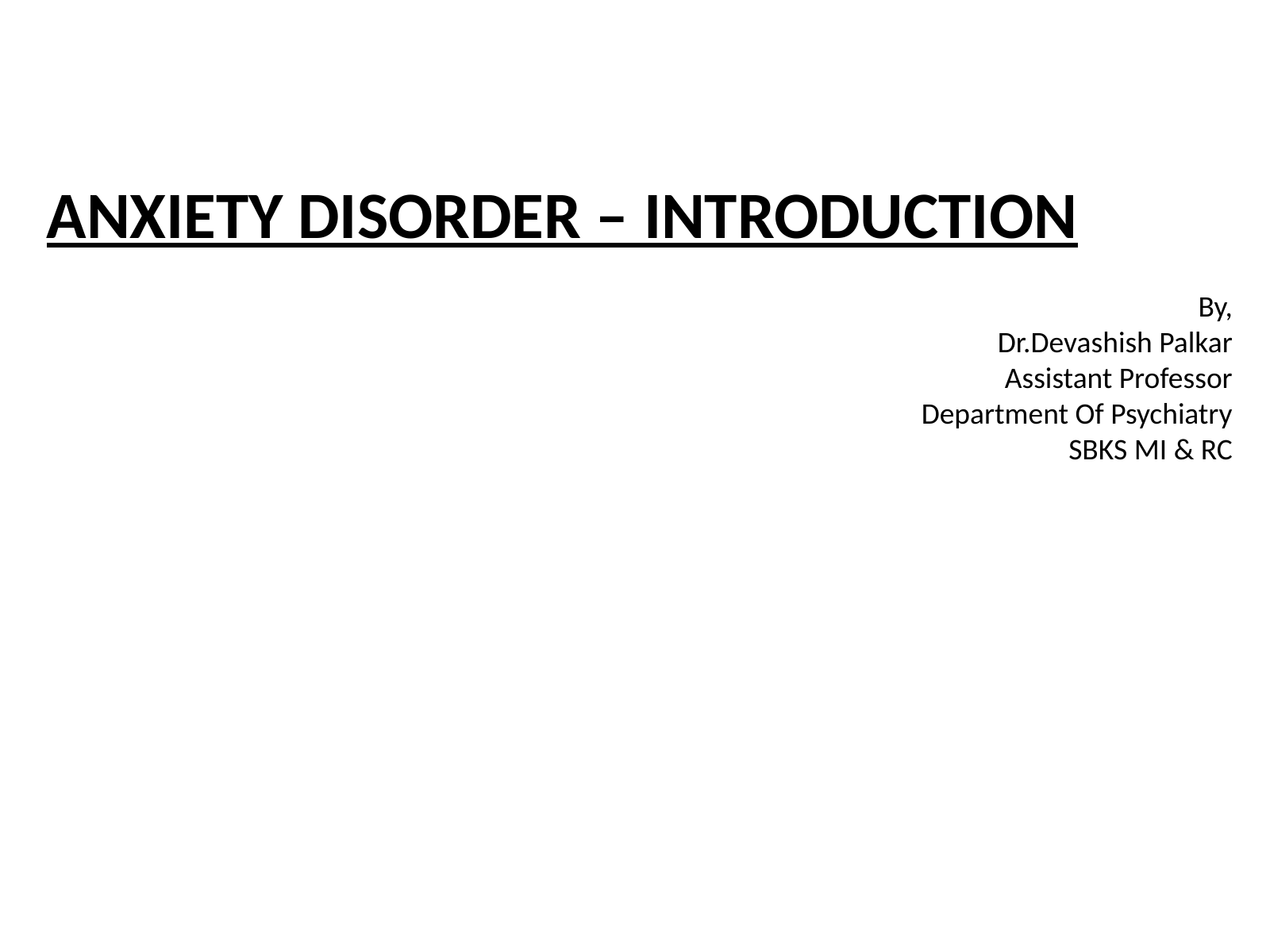

ANXIETY DISORDER – INTRODUCTION

By,
Dr.Devashish Palkar
Assistant Professor
Department Of Psychiatry
SBKS MI & RC